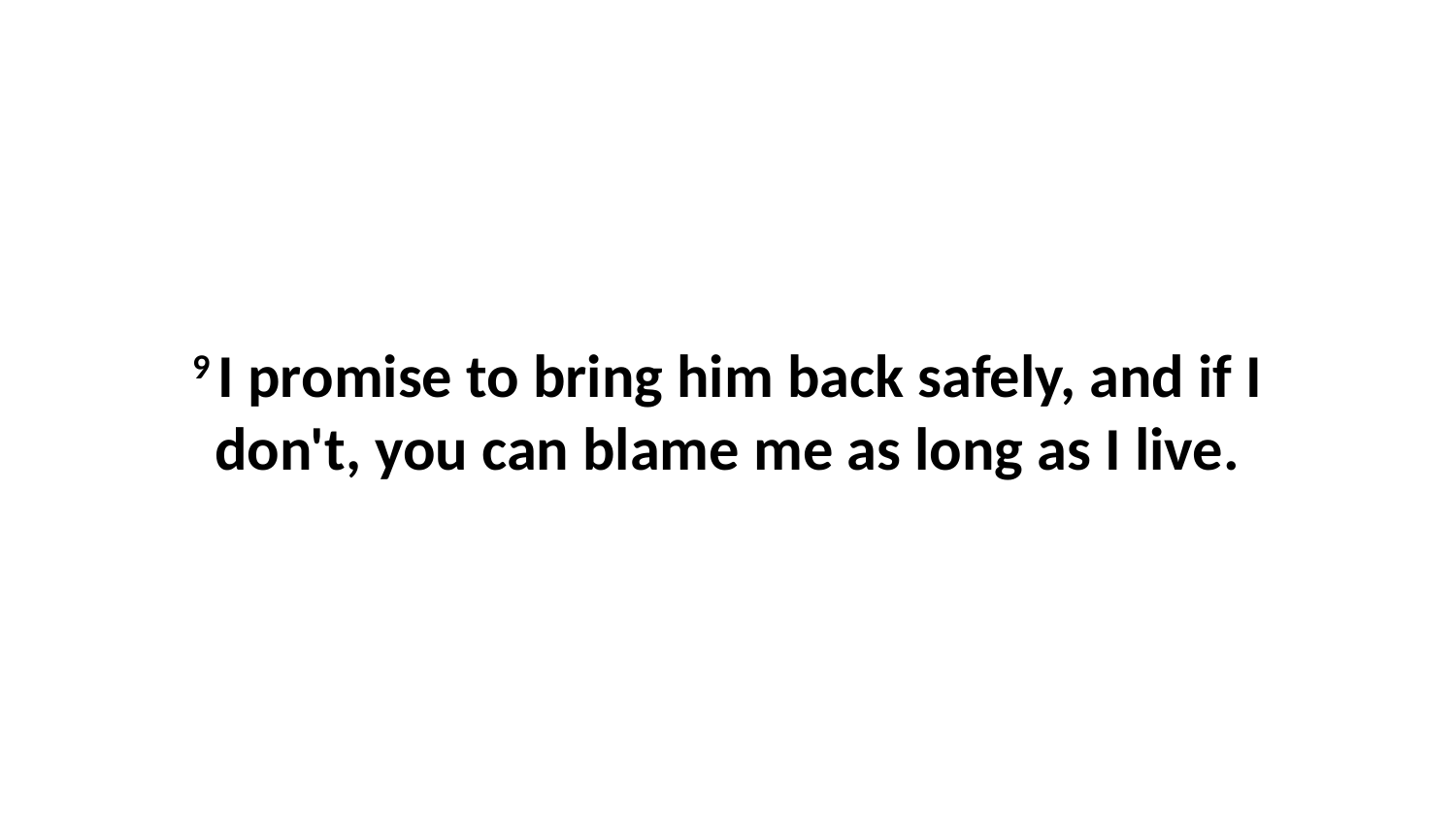

9 I promise to bring him back safely, and if I don't, you can blame me as long as I live.